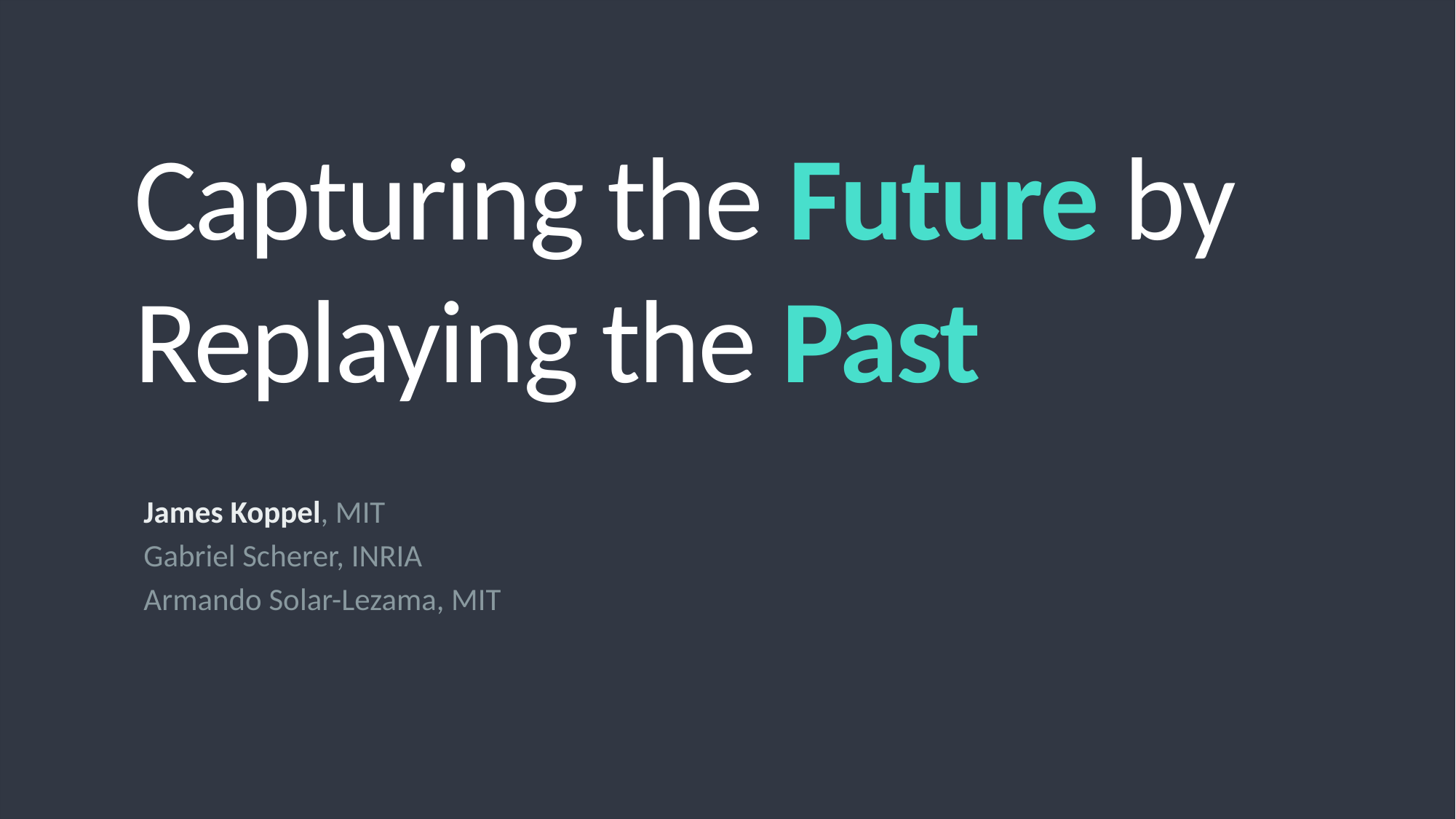

1
Capturing the Future by
Replaying the Past
James Koppel, MIT
Gabriel Scherer, INRIA
Armando Solar-Lezama, MIT